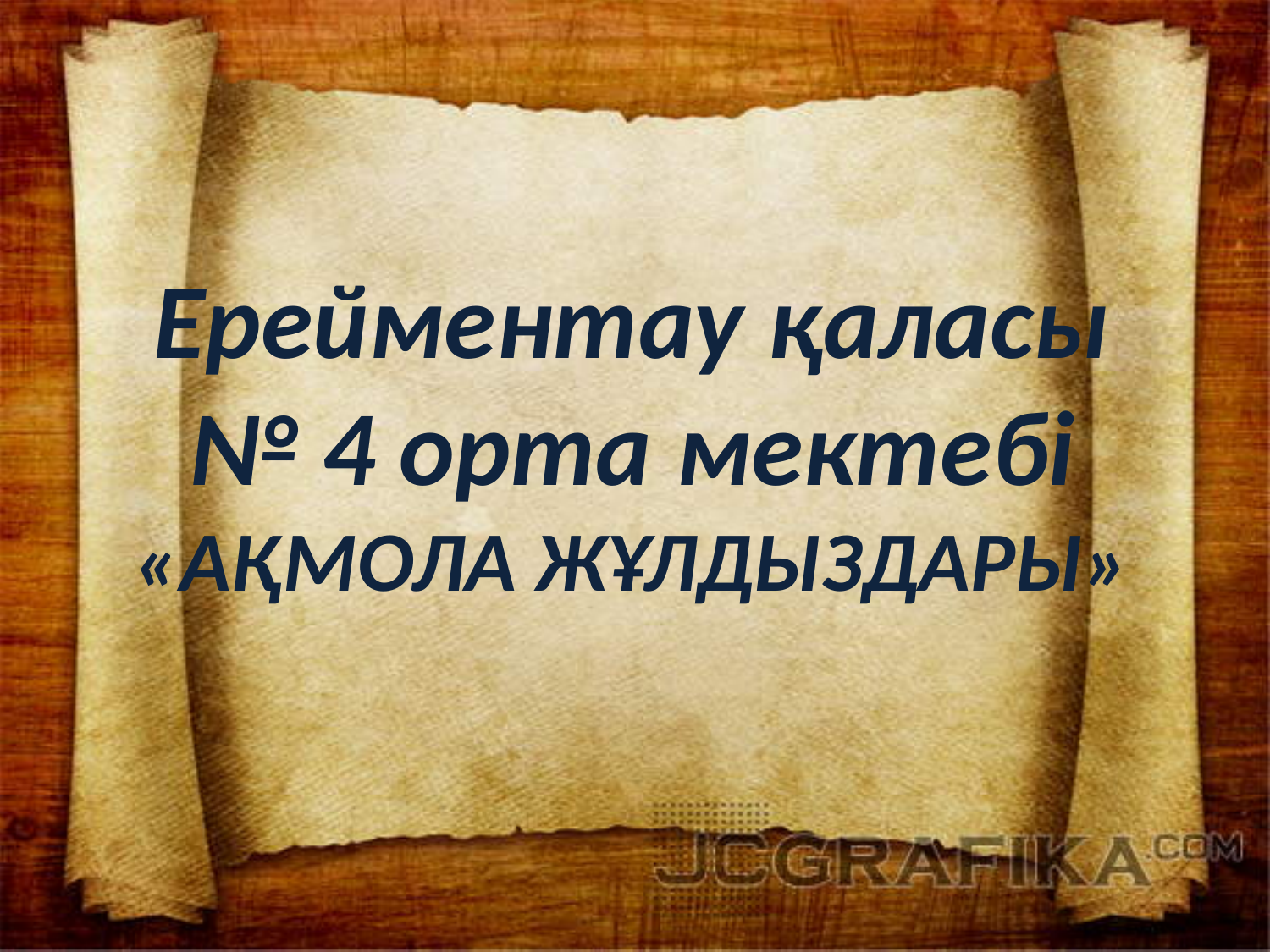

Ерейментау қаласы
№ 4 орта мектебі
«Ақмола жұлдыздары»